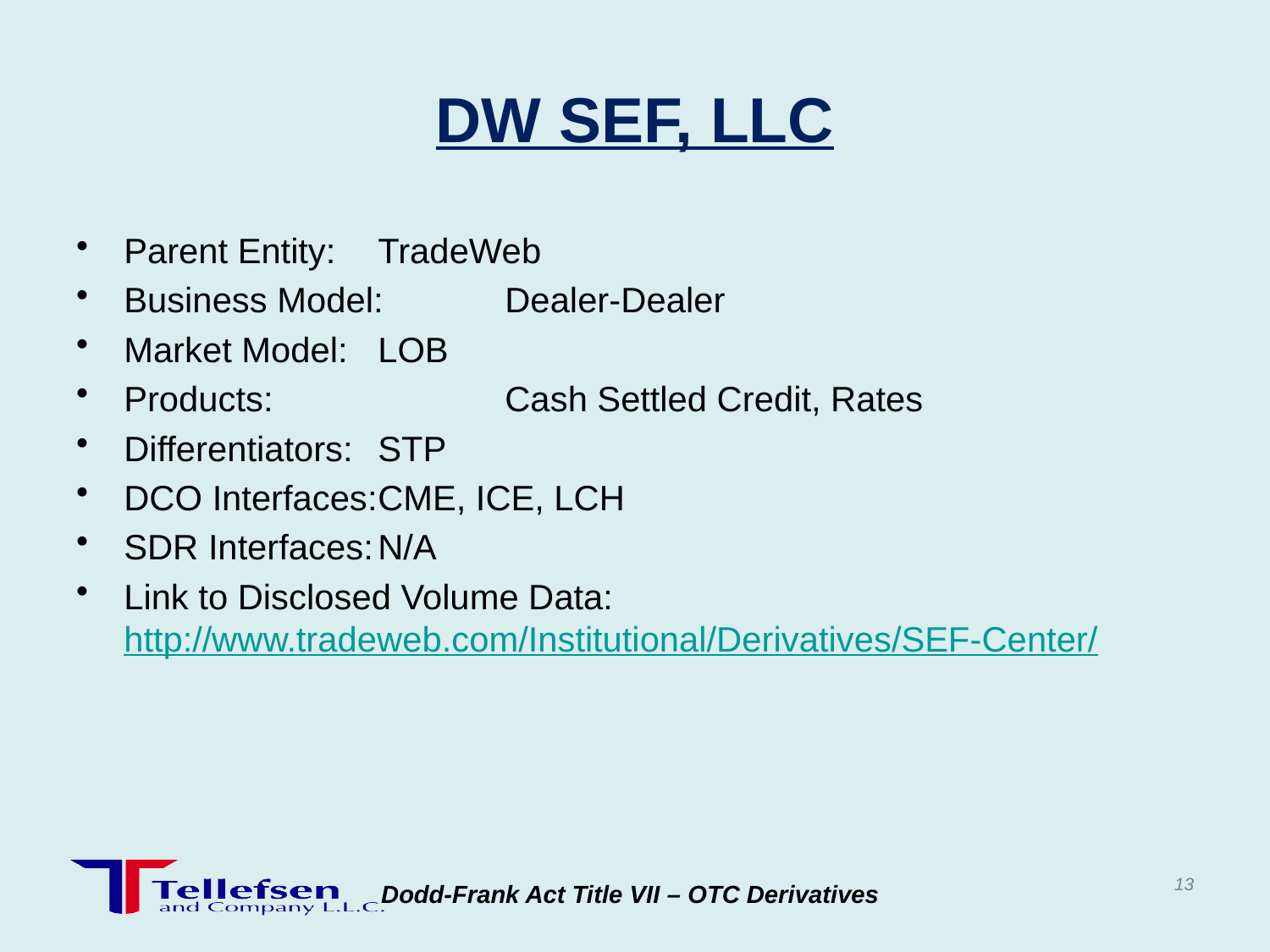

# DW SEF, LLC
Parent Entity:	TradeWeb
Business Model:	Dealer-Dealer
Market Model:	LOB
Products:		Cash Settled Credit, Rates
Differentiators:	STP
DCO Interfaces:	CME, ICE, LCH
SDR Interfaces:	N/A
Link to Disclosed Volume Data: http://www.tradeweb.com/Institutional/Derivatives/SEF-Center/

13
Dodd-Frank Act Title VII – OTC Derivatives